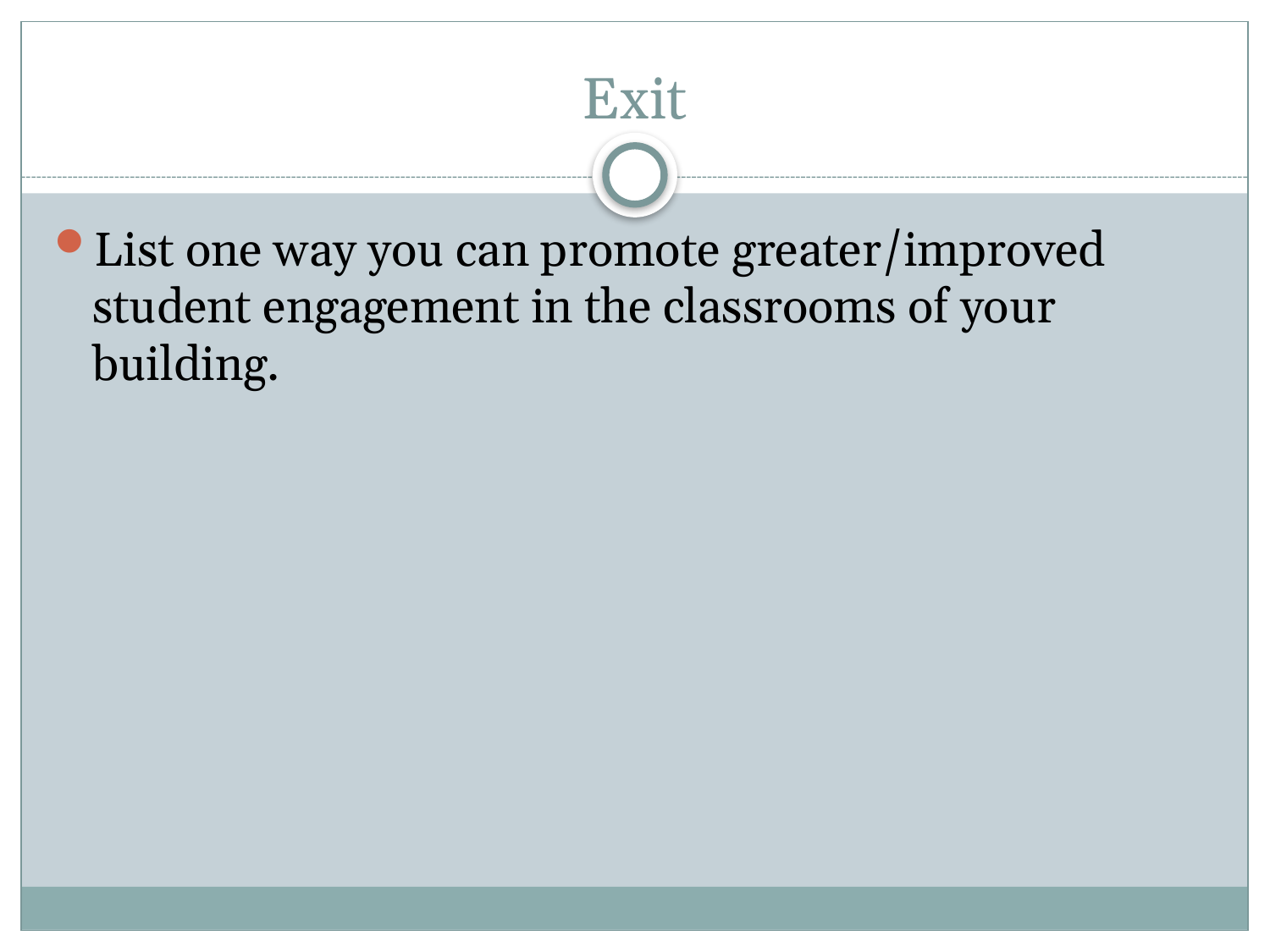

# Exit
List one way you can promote greater/improved student engagement in the classrooms of your building.